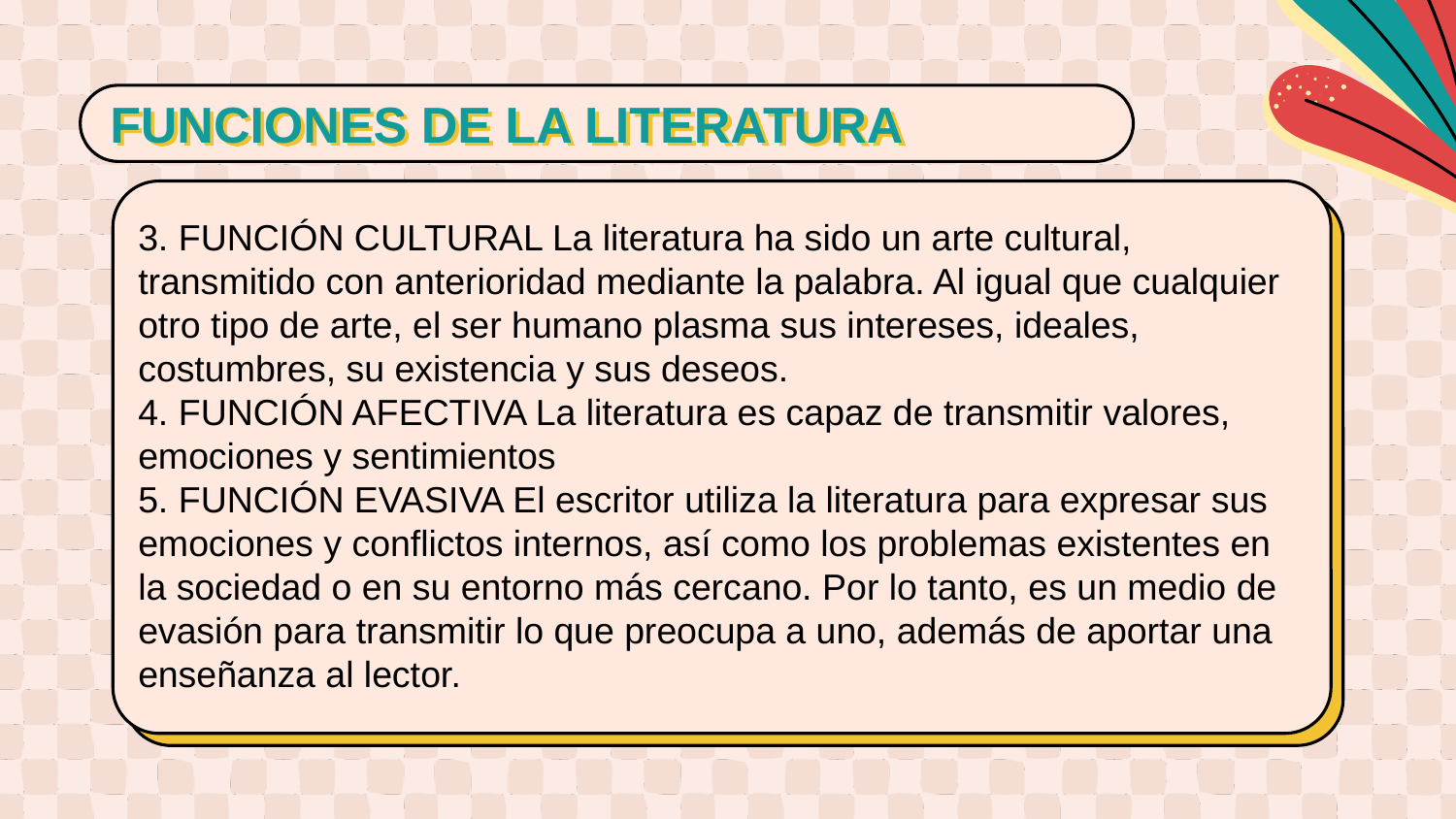

# FUNCIONES DE LA LITERATURA
3. FUNCIÓN CULTURAL La literatura ha sido un arte cultural, transmitido con anterioridad mediante la palabra. Al igual que cualquier otro tipo de arte, el ser humano plasma sus intereses, ideales, costumbres, su existencia y sus deseos.
4. FUNCIÓN AFECTIVA La literatura es capaz de transmitir valores, emociones y sentimientos
5. FUNCIÓN EVASIVA El escritor utiliza la literatura para expresar sus emociones y conflictos internos, así como los problemas existentes en la sociedad o en su entorno más cercano. Por lo tanto, es un medio de evasión para transmitir lo que preocupa a uno, además de aportar una enseñanza al lector.